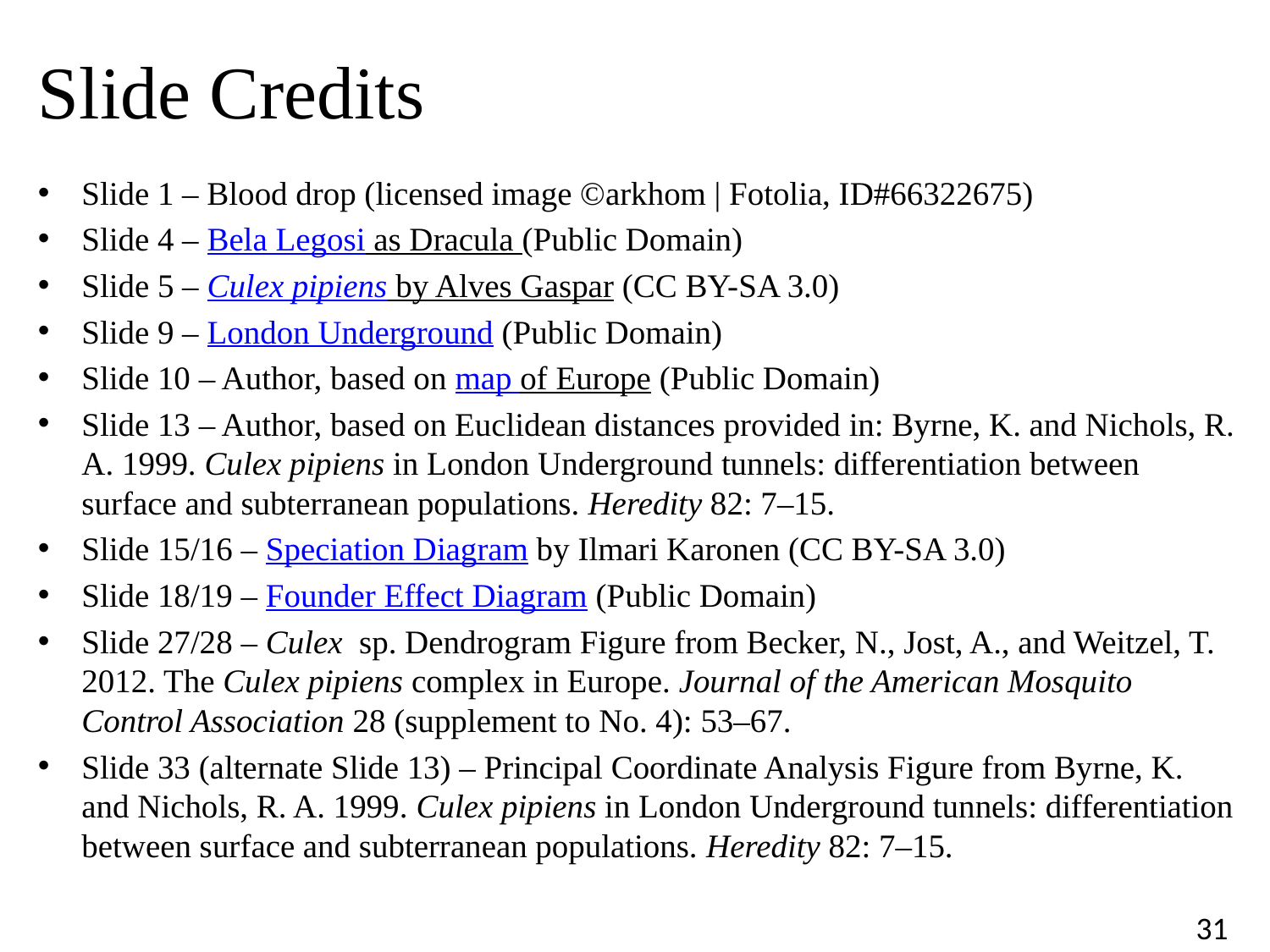

# Slide Credits
Slide 1 – Blood drop (licensed image ©arkhom | Fotolia, ID#66322675)
Slide 4 – Bela Legosi as Dracula (Public Domain)
Slide 5 – Culex pipiens by Alves Gaspar (CC BY-SA 3.0)
Slide 9 – London Underground (Public Domain)
Slide 10 – Author, based on map of Europe (Public Domain)
Slide 13 – Author, based on Euclidean distances provided in: Byrne, K. and Nichols, R. A. 1999. Culex pipiens in London Underground tunnels: differentiation between surface and subterranean populations. Heredity 82: 7–15.
Slide 15/16 – Speciation Diagram by Ilmari Karonen (CC BY-SA 3.0)
Slide 18/19 – Founder Effect Diagram (Public Domain)
Slide 27/28 – Culex  sp. Dendrogram Figure from Becker, N., Jost, A., and Weitzel, T. 2012. The Culex pipiens complex in Europe. Journal of the American Mosquito Control Association 28 (supplement to No. 4): 53–67.
Slide 33 (alternate Slide 13) – Principal Coordinate Analysis Figure from Byrne, K. and Nichols, R. A. 1999. Culex pipiens in London Underground tunnels: differentiation between surface and subterranean populations. Heredity 82: 7–15.
31